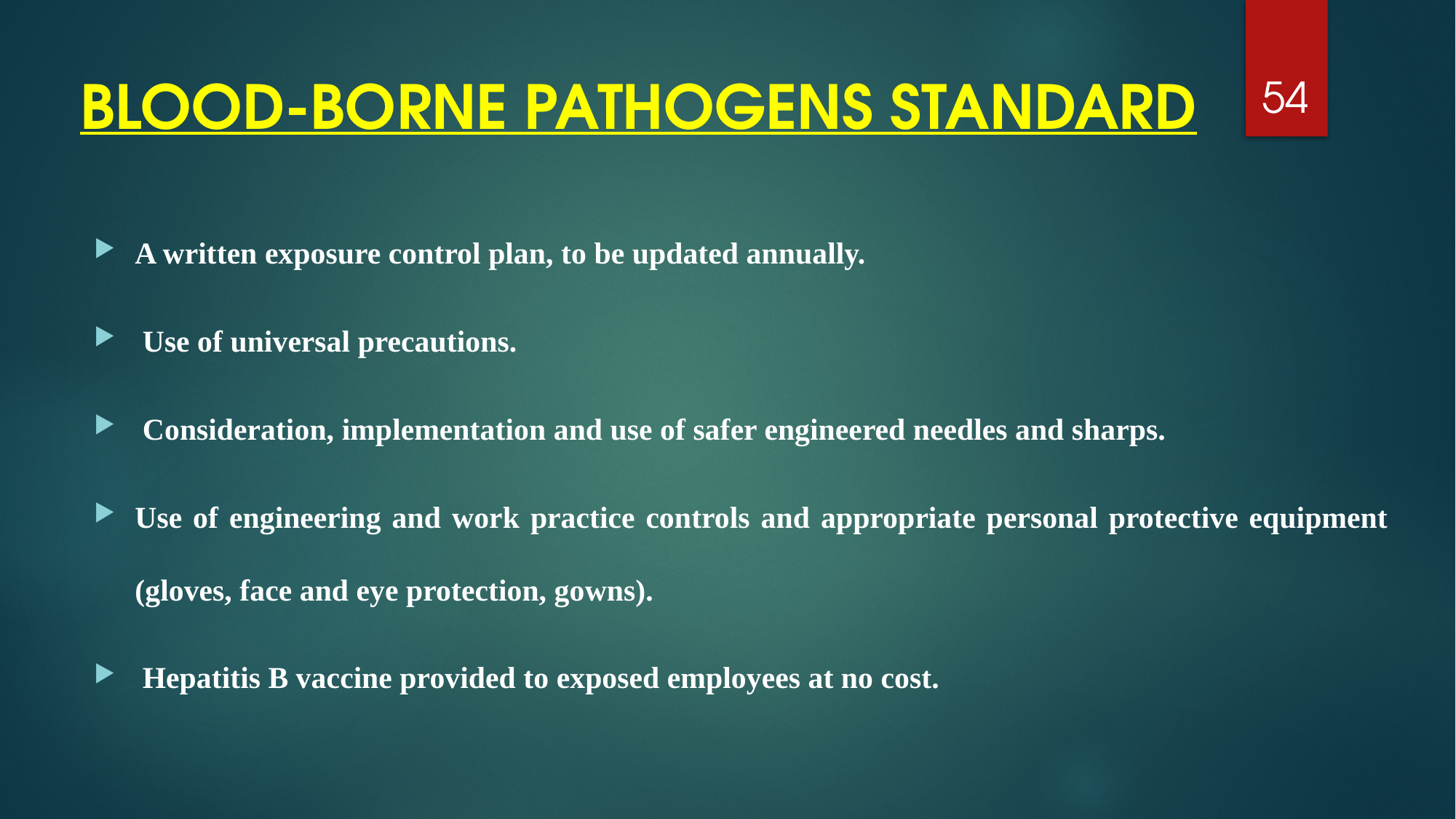

54
# BLOOD-BORNE PATHOGENS STANDARD
A written exposure control plan, to be updated annually.
 Use of universal precautions.
 Consideration, implementation and use of safer engineered needles and sharps.
Use of engineering and work practice controls and appropriate personal protective equipment (gloves, face and eye protection, gowns).
 Hepatitis B vaccine provided to exposed employees at no cost.